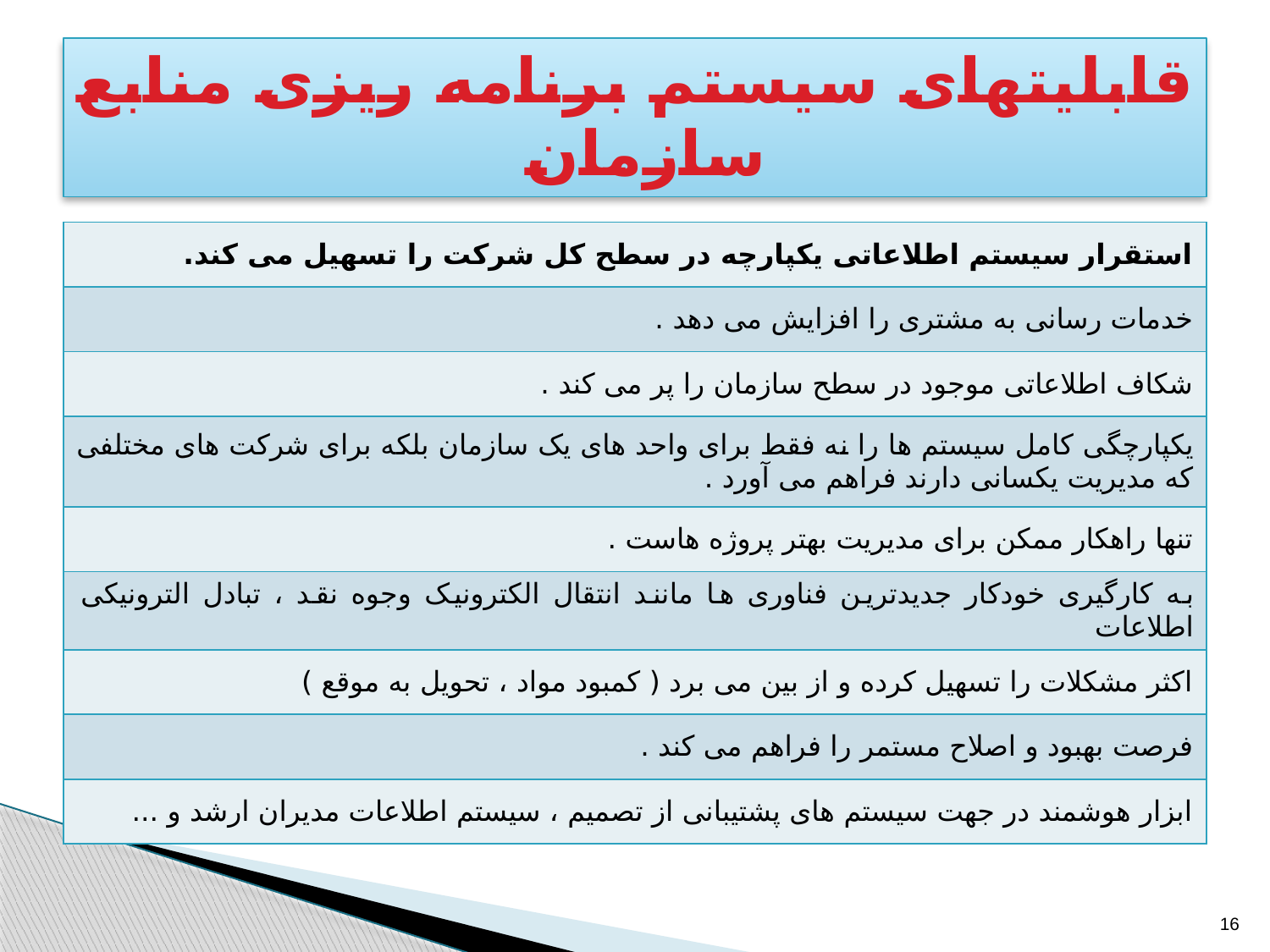

# قابلیتهای سیستم برنامه ریزی منابع سازمان
| استقرار سیستم اطلاعاتی یکپارچه در سطح کل شرکت را تسهیل می کند. |
| --- |
| خدمات رسانی به مشتری را افزایش می دهد . |
| شکاف اطلاعاتی موجود در سطح سازمان را پر می کند . |
| یکپارچگی کامل سیستم ها را نه فقط برای واحد های یک سازمان بلکه برای شرکت های مختلفی که مدیریت یکسانی دارند فراهم می آورد . |
| تنها راهکار ممکن برای مدیریت بهتر پروژه هاست . |
| به کارگیری خودکار جدیدترین فناوری ها مانند انتقال الکترونیک وجوه نقد ، تبادل الترونیکی اطلاعات |
| اکثر مشکلات را تسهیل کرده و از بین می برد ( کمبود مواد ، تحویل به موقع ) |
| فرصت بهبود و اصلاح مستمر را فراهم می کند . |
| ابزار هوشمند در جهت سیستم های پشتیبانی از تصمیم ، سیستم اطلاعات مدیران ارشد و ... |
16